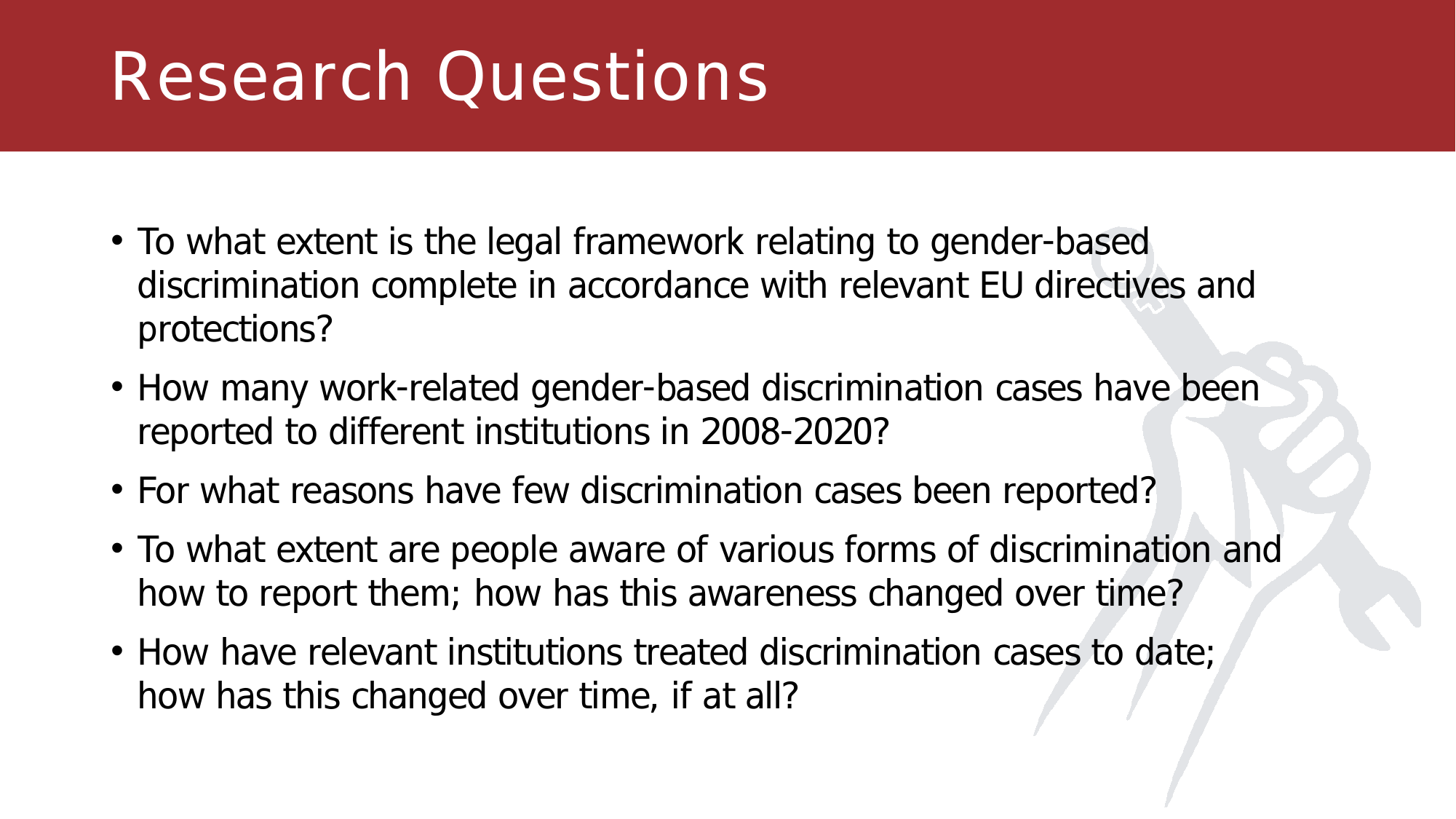

# Research Questions
To what extent is the legal framework relating to gender-based discrimination complete in accordance with relevant EU directives and protections? ​
How many work-related gender-based discrimination cases have been reported to different institutions in 2008-2020?  ​
For what reasons have few discrimination cases been reported?
To what extent are people aware of various forms of discrimination and how to report them; how has this awareness changed over time? ​
How have relevant institutions treated discrimination cases to date; how has this changed over time, if at all?